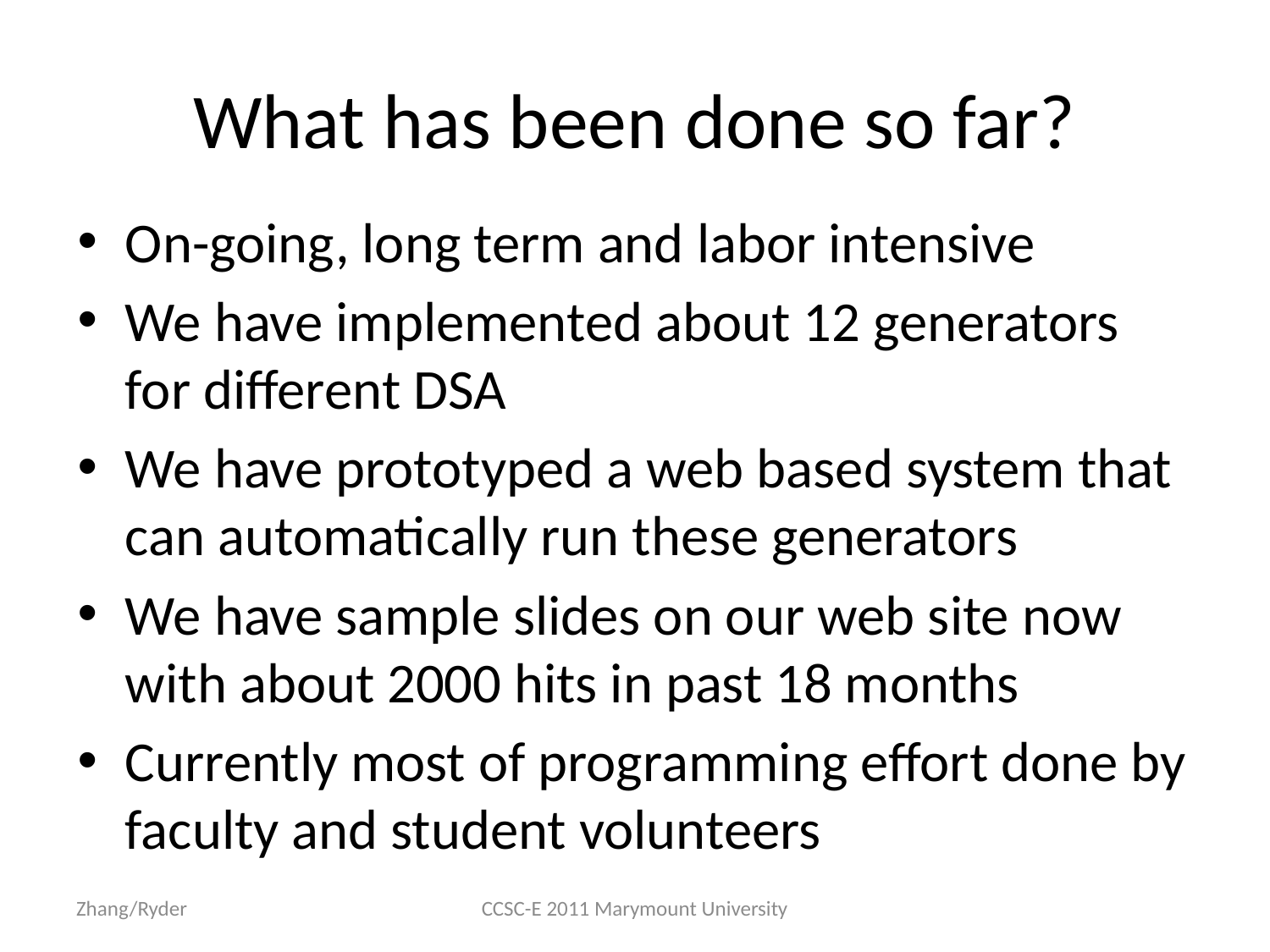

What has been done so far?
On-going, long term and labor intensive
We have implemented about 12 generators for different DSA
We have prototyped a web based system that can automatically run these generators
We have sample slides on our web site now with about 2000 hits in past 18 months
Currently most of programming effort done by faculty and student volunteers
Zhang/Ryder
CCSC-E 2011 Marymount University